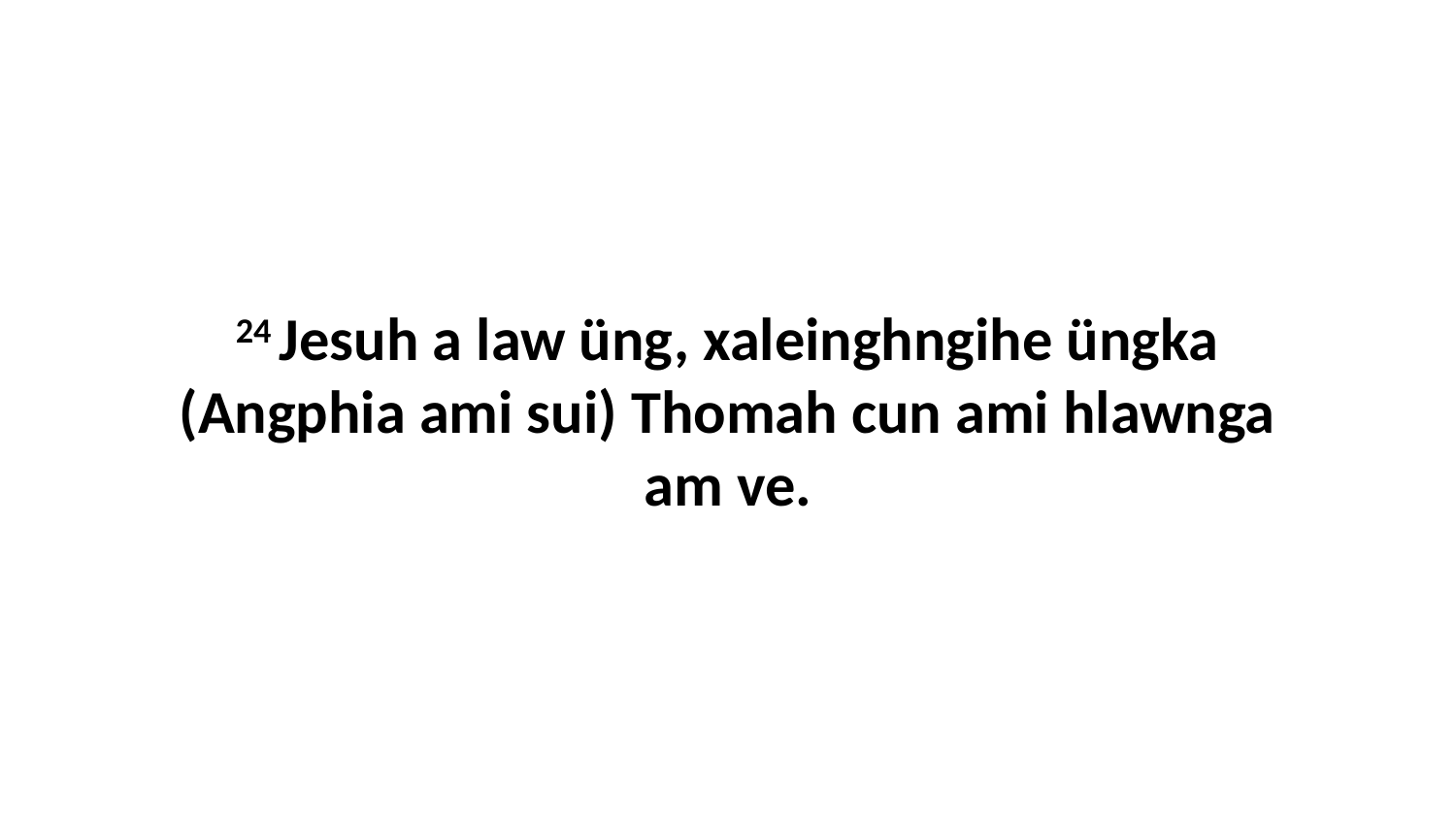

24 Jesuh a law üng, xaleinghngihe üngka (Angphia ami sui) Thomah cun ami hlawnga am ve.